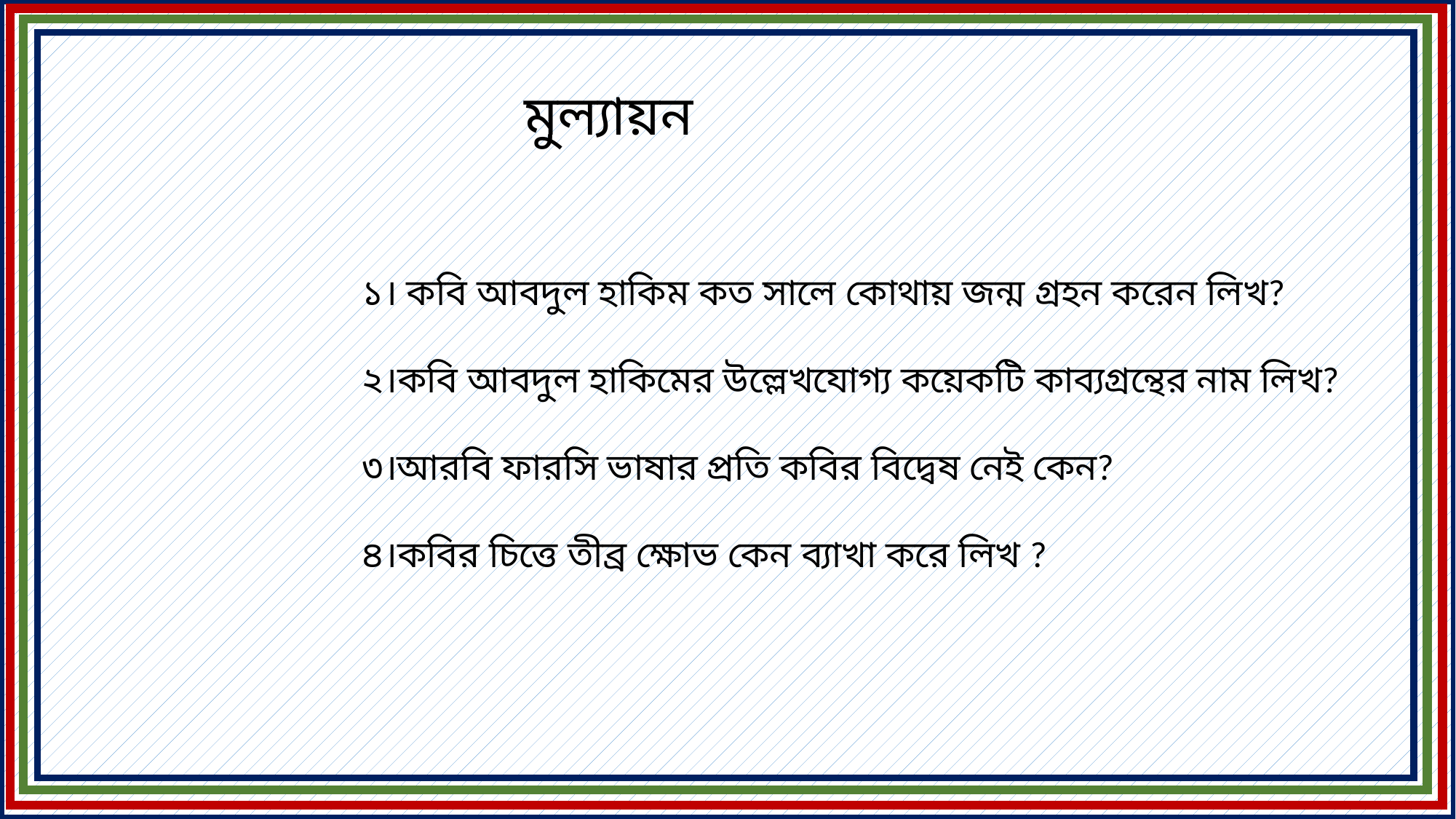

মুল্যায়ন
১। কবি আবদুল হাকিম কত সালে কোথায় জন্ম গ্রহন করেন লিখ?

২।কবি আবদুল হাকিমের উল্লেখযোগ্য কয়েকটি কাব্যগ্রন্থের নাম লিখ?

৩।আরবি ফারসি ভাষার প্রতি কবির বিদ্বেষ নেই কেন?

৪।কবির চিত্তে তীব্র ক্ষোভ কেন ব্যাখা করে লিখ ?